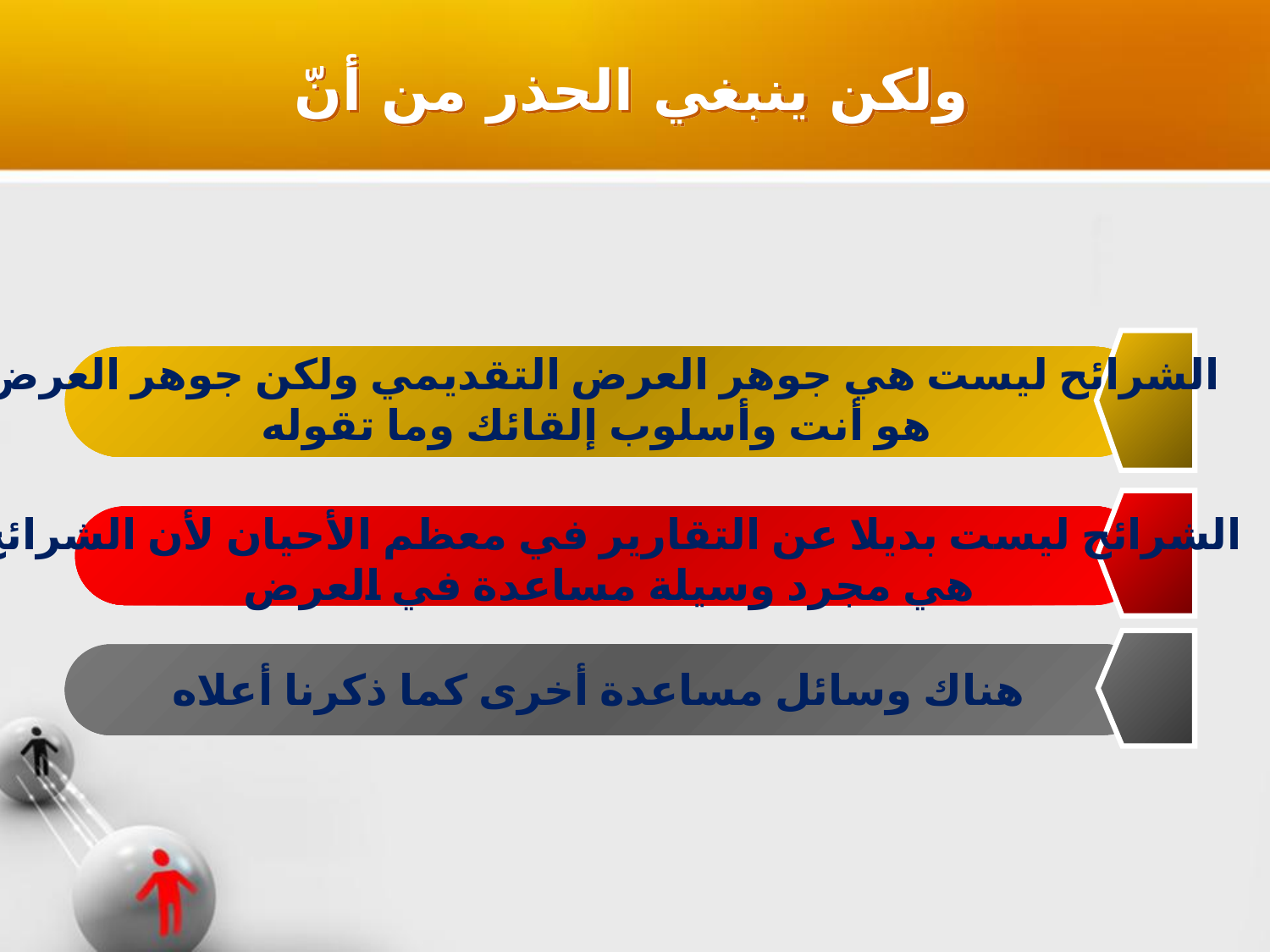

ولكن ينبغي الحذر من أنّ

الشرائح ليست هي جوهر العرض التقديمي ولكن جوهر العرض
هو أنت وأسلوب إلقائك وما تقوله

الشرائح ليست بديلا عن التقارير في معظم الأحيان لأن الشرائح
هي مجرد وسيلة مساعدة في العرض

هناك وسائل مساعدة أخرى كما ذكرنا أعلاه